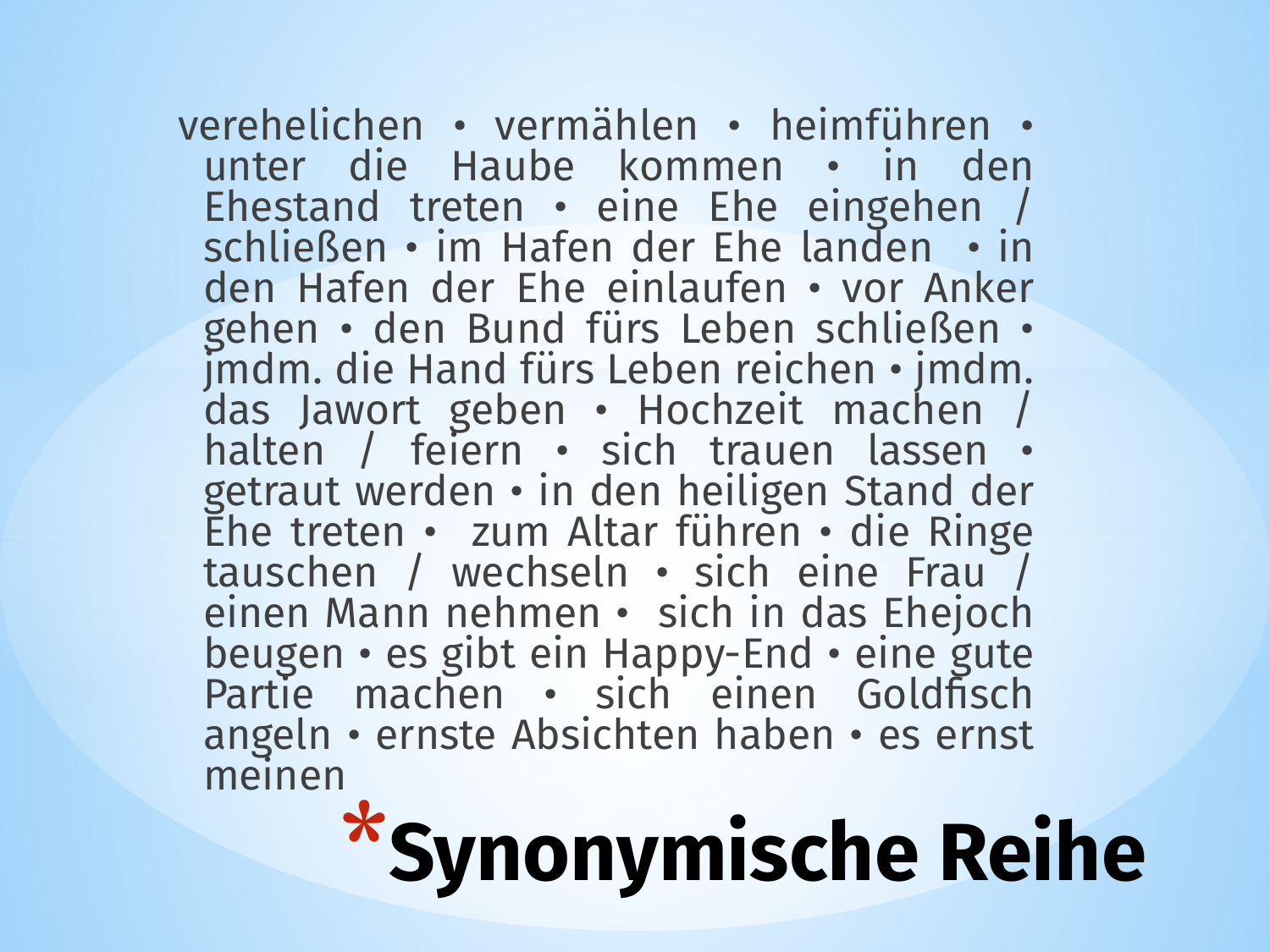

verehelichen • vermählen • heimführen • unter die Haube kommen • in den Ehestand treten • eine Ehe eingehen / schließen • im Hafen der Ehe landen  • in den Hafen der Ehe einlaufen • vor Anker gehen • den Bund fürs Leben schließen • jmdm. die Hand fürs Leben reichen • jmdm. das Jawort geben • Hochzeit machen / halten / feiern • sich trauen lassen • getraut werden • in den heiligen Stand der Ehe treten •  zum Altar führen • die Ringe tauschen / wechseln • sich eine Frau / einen Mann nehmen •  sich in das Ehejoch beugen • es gibt ein Happy-End • eine gute Partie machen • sich einen Goldfisch angeln • ernste Absichten haben • es ernst meinen

Synonymische Reihe